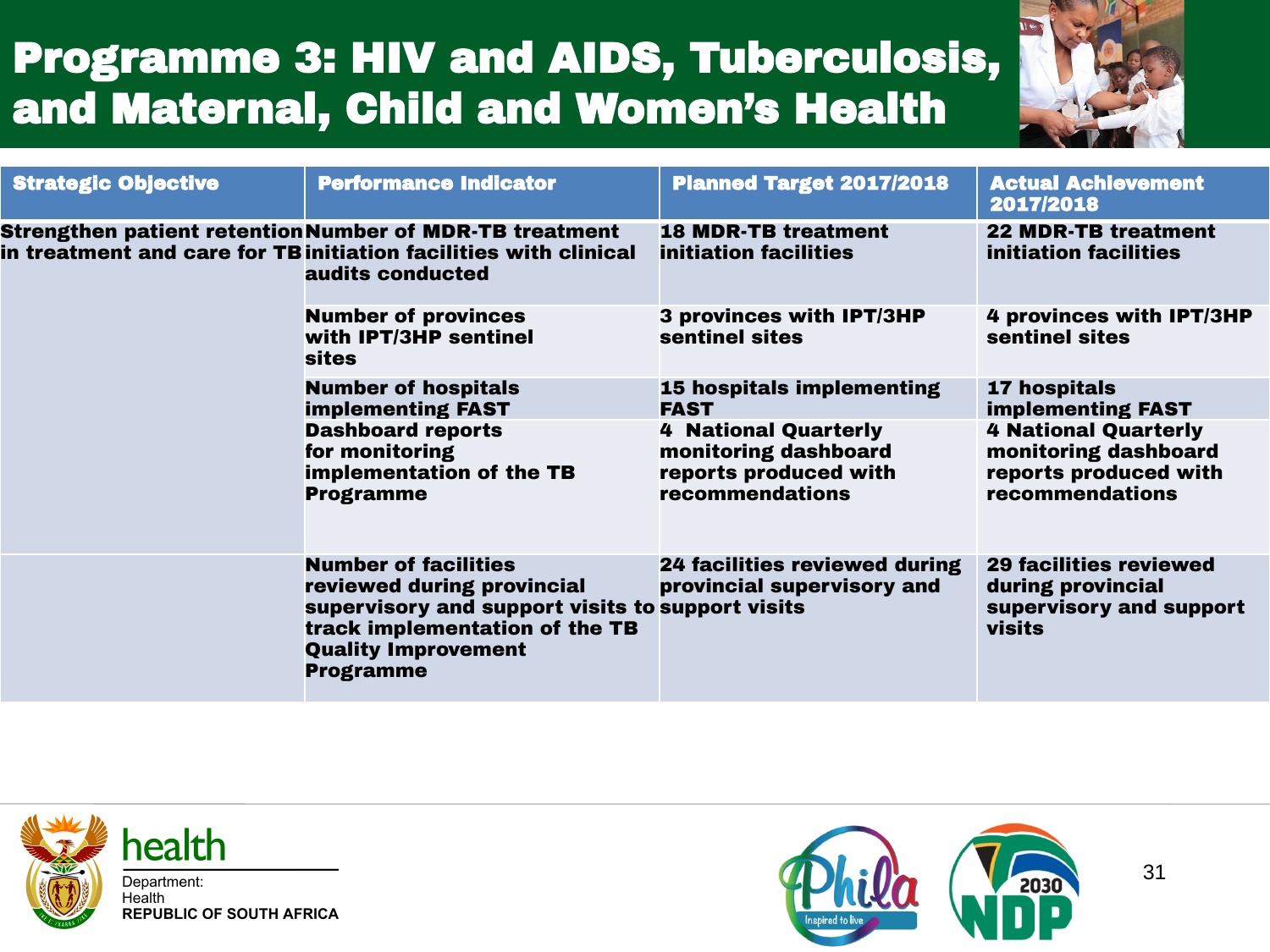

Programme 3: HIV and AIDS, Tuberculosis, and Maternal, Child and Women’s Health
| Strategic Objective | Performance Indicator | Planned Target 2017/2018 | Actual Achievement 2017/2018 |
| --- | --- | --- | --- |
| Strengthen patient retention in treatment and care for TB | Number of MDR-TB treatment initiation facilities with clinical audits conducted | 18 MDR-TB treatment initiation facilities | 22 MDR-TB treatment initiation facilities |
|  | Number of provinces with IPT/3HP sentinel sites | 3 provinces with IPT/3HP sentinel sites | 4 provinces with IPT/3HP sentinel sites |
|  | Number of hospitals implementing FAST | 15 hospitals implementing FAST | 17 hospitals implementing FAST |
|  | Dashboard reports for monitoring implementation of the TB Programme | 4 National Quarterly monitoring dashboard reports produced with recommendations | 4 National Quarterly monitoring dashboard reports produced with recommendations |
|  | Number of facilities reviewed during provincial supervisory and support visits to track implementation of the TB Quality Improvement Programme | 24 facilities reviewed during provincial supervisory and support visits | 29 facilities reviewed during provincial supervisory and support visits |
31